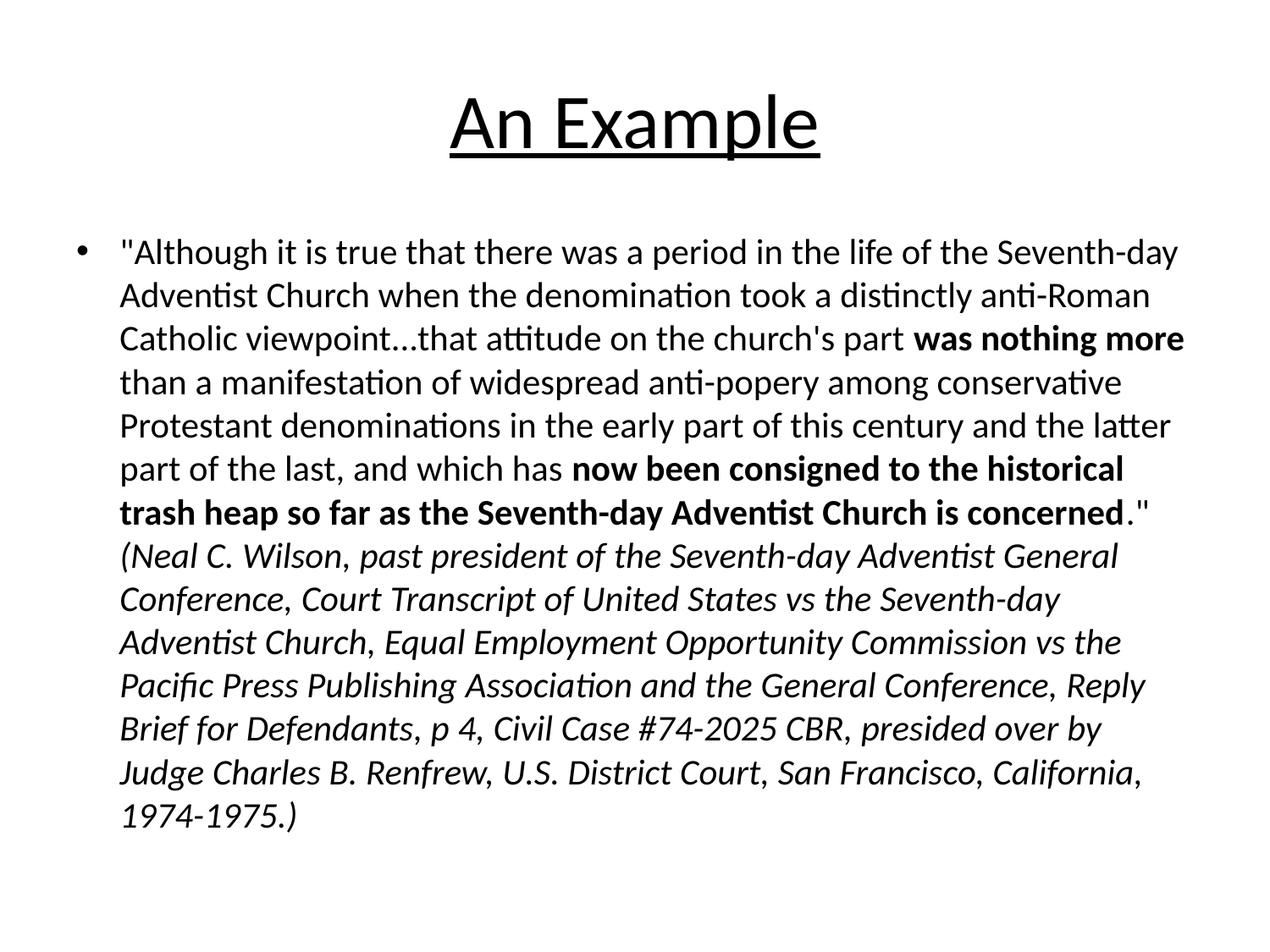

# An Example
"Although it is true that there was a period in the life of the Seventh-day Adventist Church when the denomination took a distinctly anti-Roman Catholic viewpoint...that attitude on the church's part was nothing more than a manifestation of widespread anti-popery among conservative Protestant denominations in the early part of this century and the latter part of the last, and which has now been consigned to the historical trash heap so far as the Seventh-day Adventist Church is concerned." (Neal C. Wilson, past president of the Seventh-day Adventist General Conference, Court Transcript of United States vs the Seventh-day Adventist Church, Equal Employment Opportunity Commission vs the Pacific Press Publishing Association and the General Conference, Reply Brief for Defendants, p 4, Civil Case #74-2025 CBR, presided over by Judge Charles B. Renfrew, U.S. District Court, San Francisco, California, 1974-1975.)